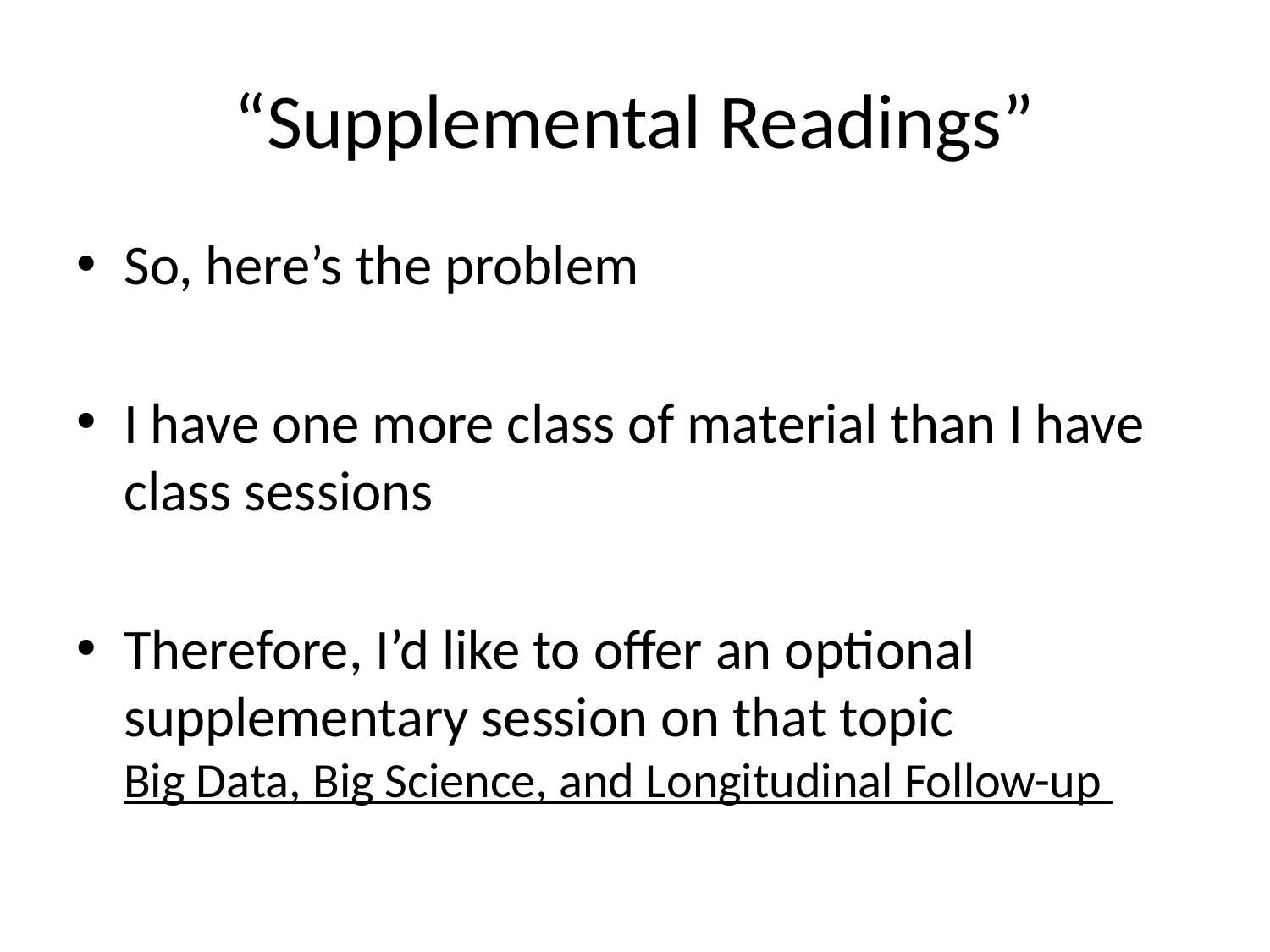

# “Supplemental Readings”
So, here’s the problem

I have one more class of material than I have class sessions

Therefore, I’d like to offer an optional supplementary session on that topic
Big Data, Big Science, and Longitudinal Follow-up